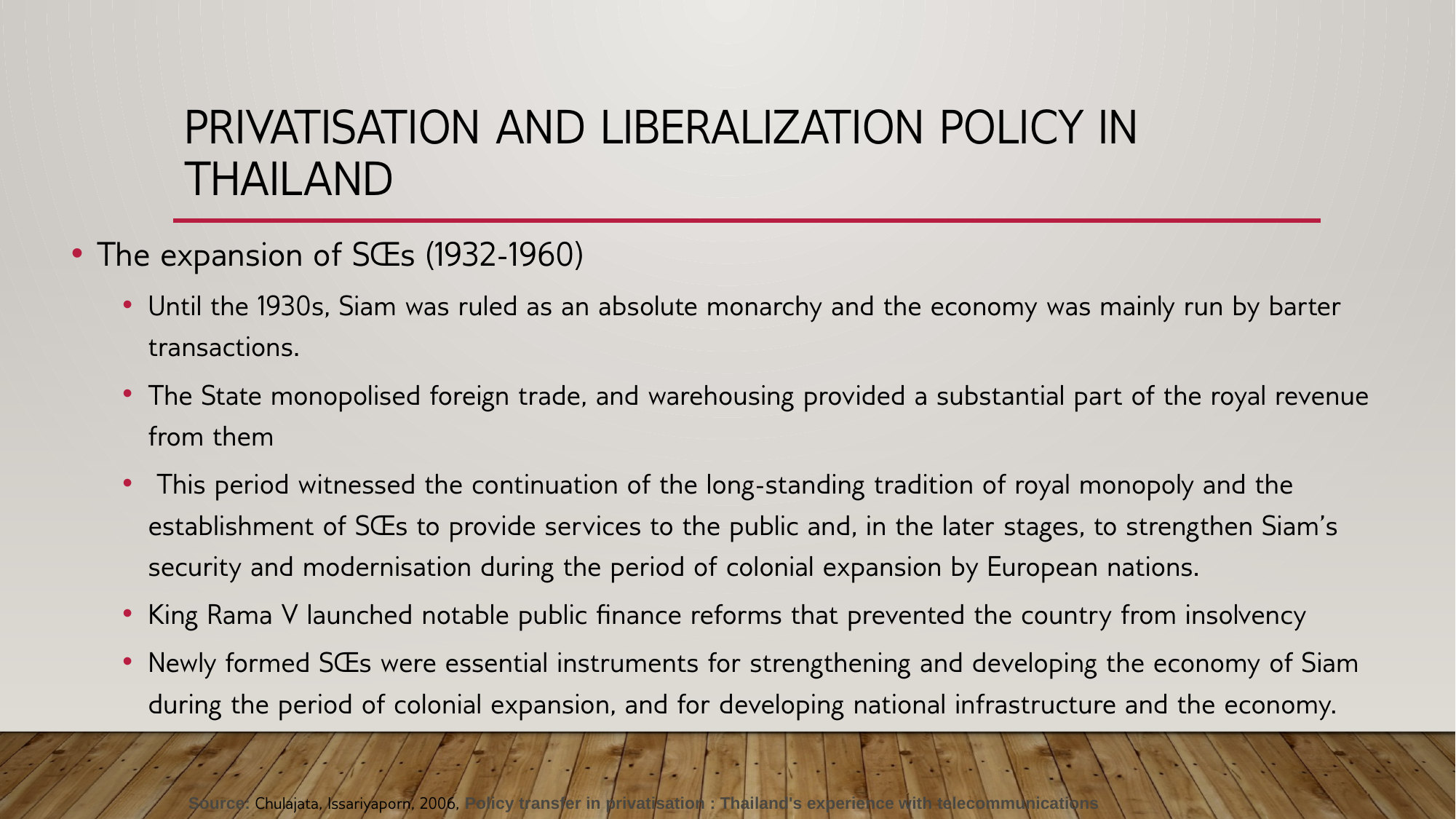

# Privatisation and liberalization policy in Thailand
The expansion of SOEs (1932-1960)
Until the 1930s, Siam was ruled as an absolute monarchy and the economy was mainly run by barter transactions.
The State monopolised foreign trade, and warehousing provided a substantial part of the royal revenue from them
 This period witnessed the continuation of the long-standing tradition of royal monopoly and the establishment of SOEs to provide services to the public and, in the later stages, to strengthen Siam’s security and modernisation during the period of colonial expansion by European nations.
King Rama V launched notable public finance reforms that prevented the country from insolvency
Newly formed SOEs were essential instruments for strengthening and developing the economy of Siam during the period of colonial expansion, and for developing national infrastructure and the economy.

Source: Chulajata, Issariyaporn, 2006, Policy transfer in privatisation : Thailand's experience with telecommunications